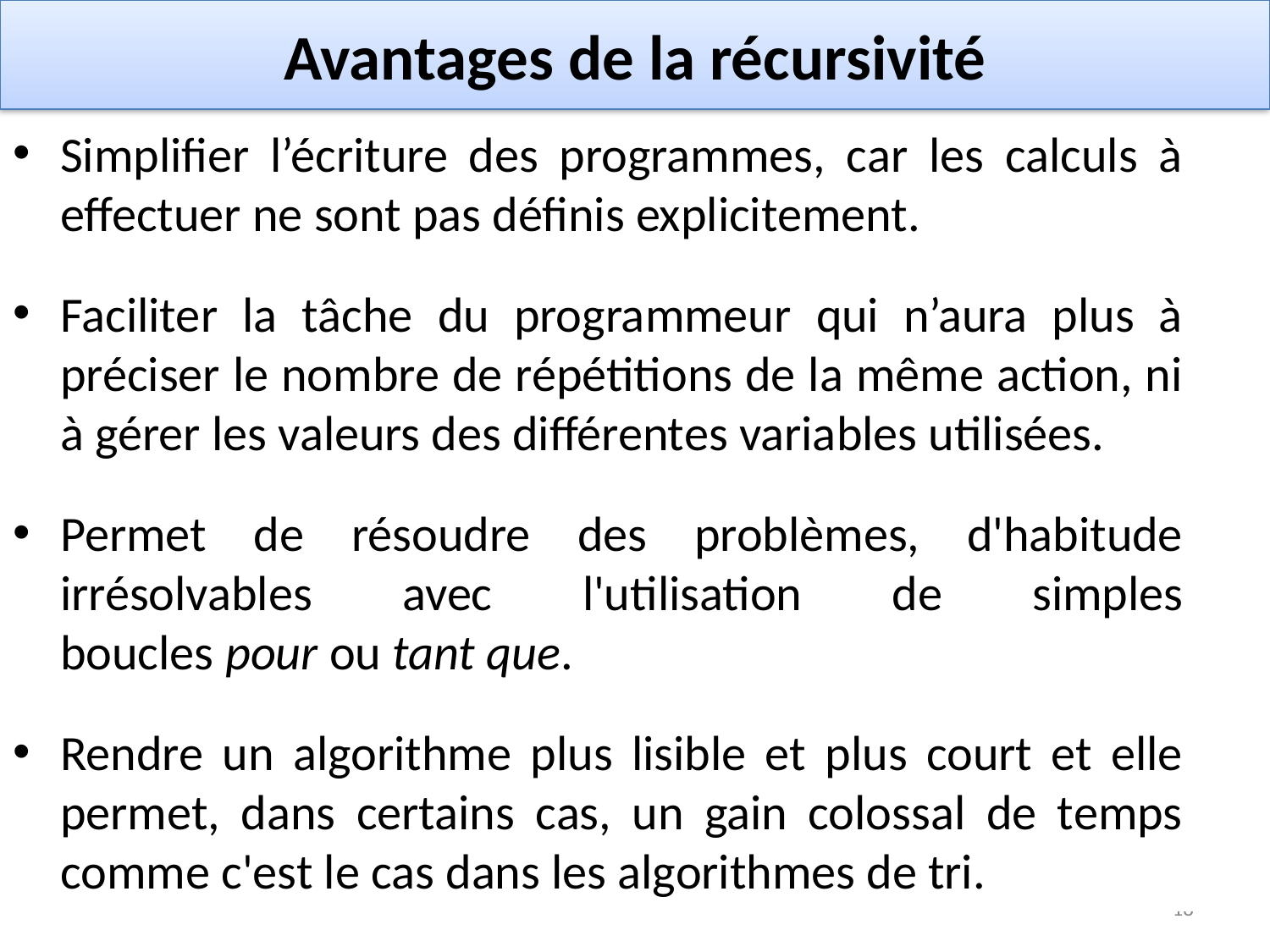

# Avantages de la récursivité
Simplifier l’écriture des programmes, car les calculs à effectuer ne sont pas définis explicitement.
Faciliter la tâche du programmeur qui n’aura plus à préciser le nombre de répétitions de la même action, ni à gérer les valeurs des différentes variables utilisées.
Permet de résoudre des problèmes, d'habitude irrésolvables avec l'utilisation de simples boucles pour ou tant que.
Rendre un algorithme plus lisible et plus court et elle permet, dans certains cas, un gain colossal de temps comme c'est le cas dans les algorithmes de tri.
18